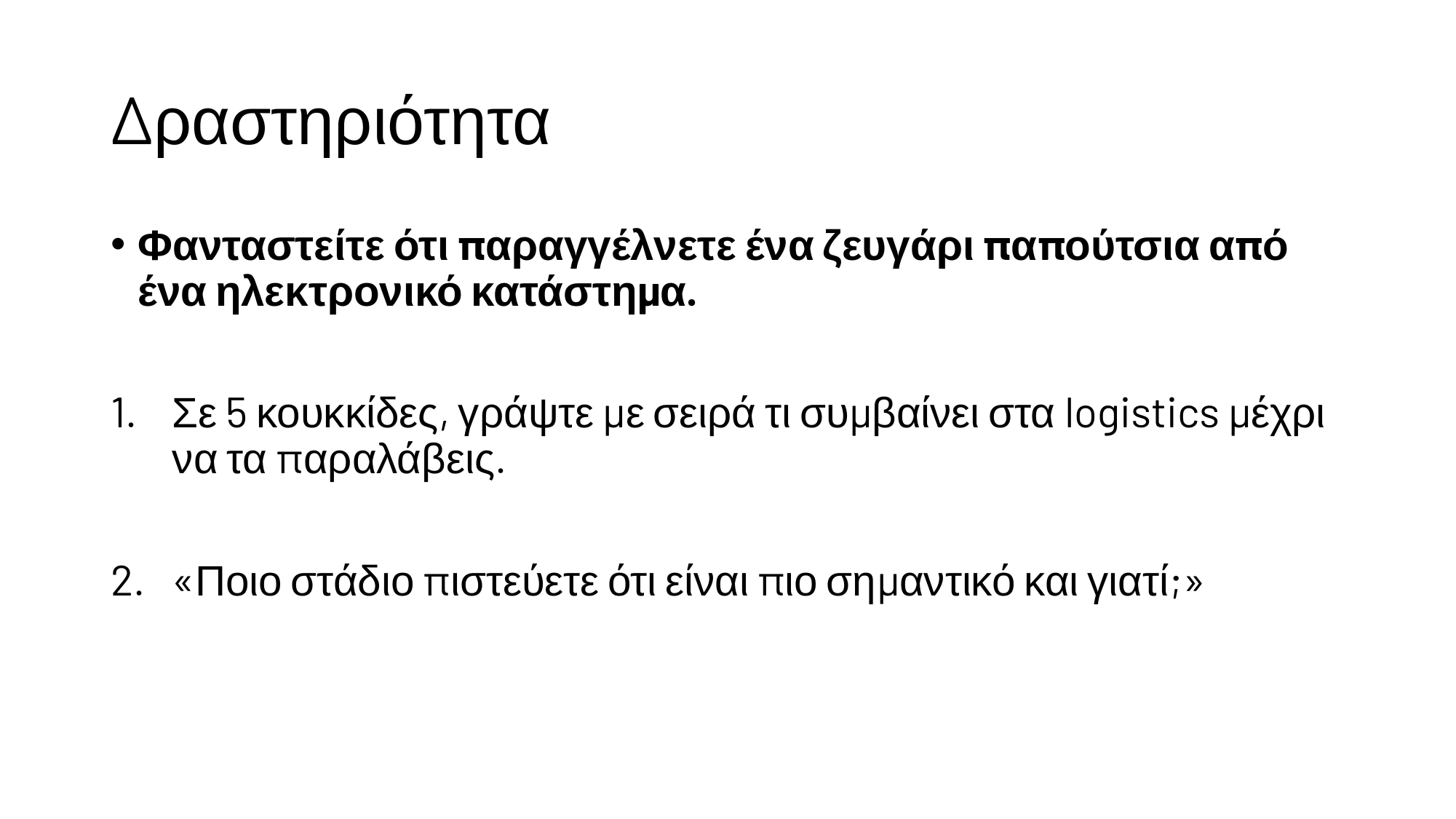

# Δραστηριότητα
Φανταστείτε ότι παραγγέλνετε ένα ζευγάρι παπούτσια από ένα ηλεκτρονικό κατάστημα.

Σε 5 κουκκίδες, γράψτε με σειρά τι συμβαίνει στα logistics μέχρι να τα παραλάβεις.

«Ποιο στάδιο πιστεύετε ότι είναι πιο σημαντικό και γιατί;»